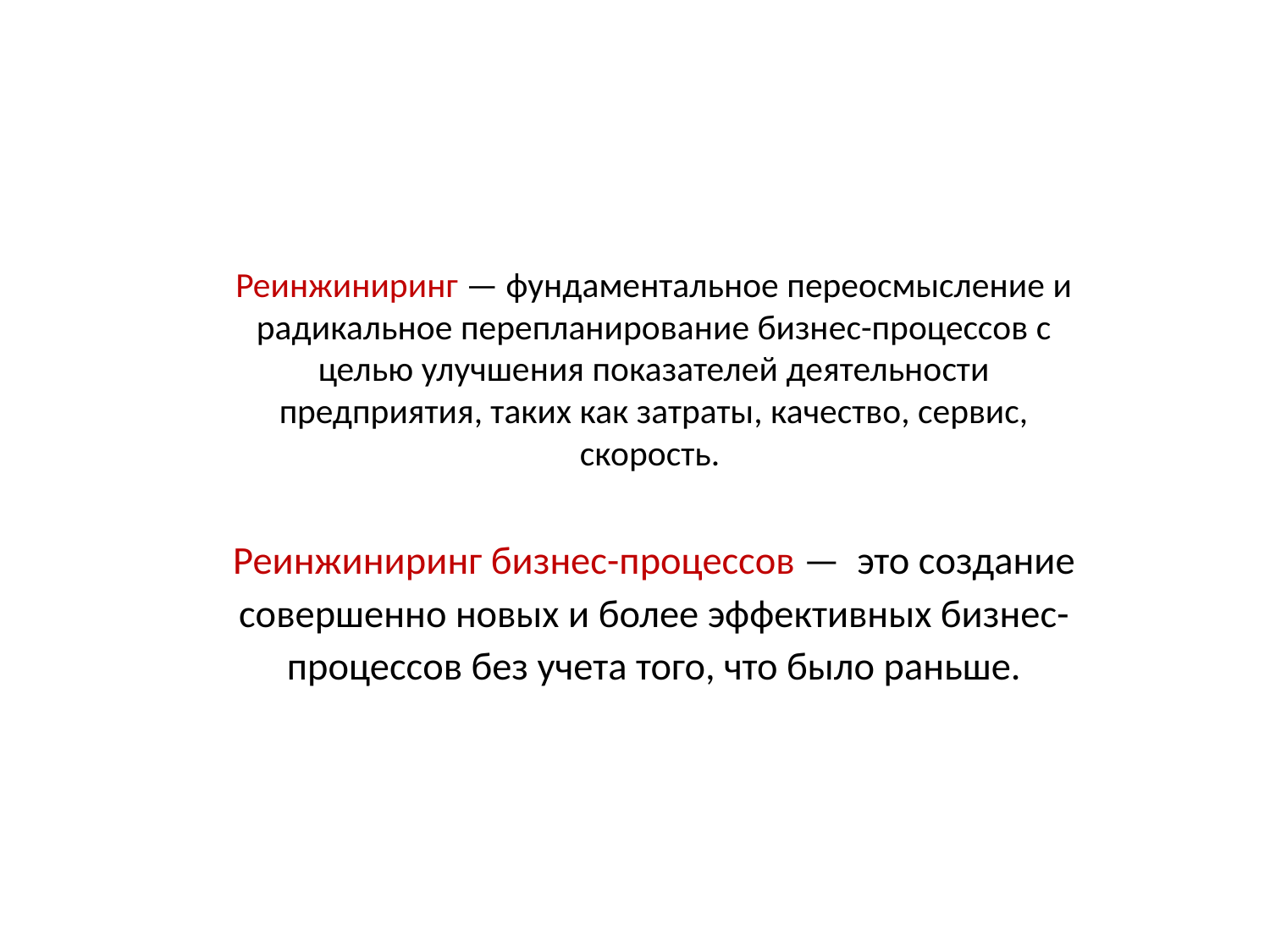

Реинжиниринг — фундаментальное переосмысление и радикальное перепланирование бизнес-процессов с целью улучшения показателей деятельности предприятия, таких как затраты, качество, сервис, скорость.
Реинжиниринг бизнес-процессов —  это создание совершенно новых и более эффективных бизнес-процессов без учета того, что было раньше.